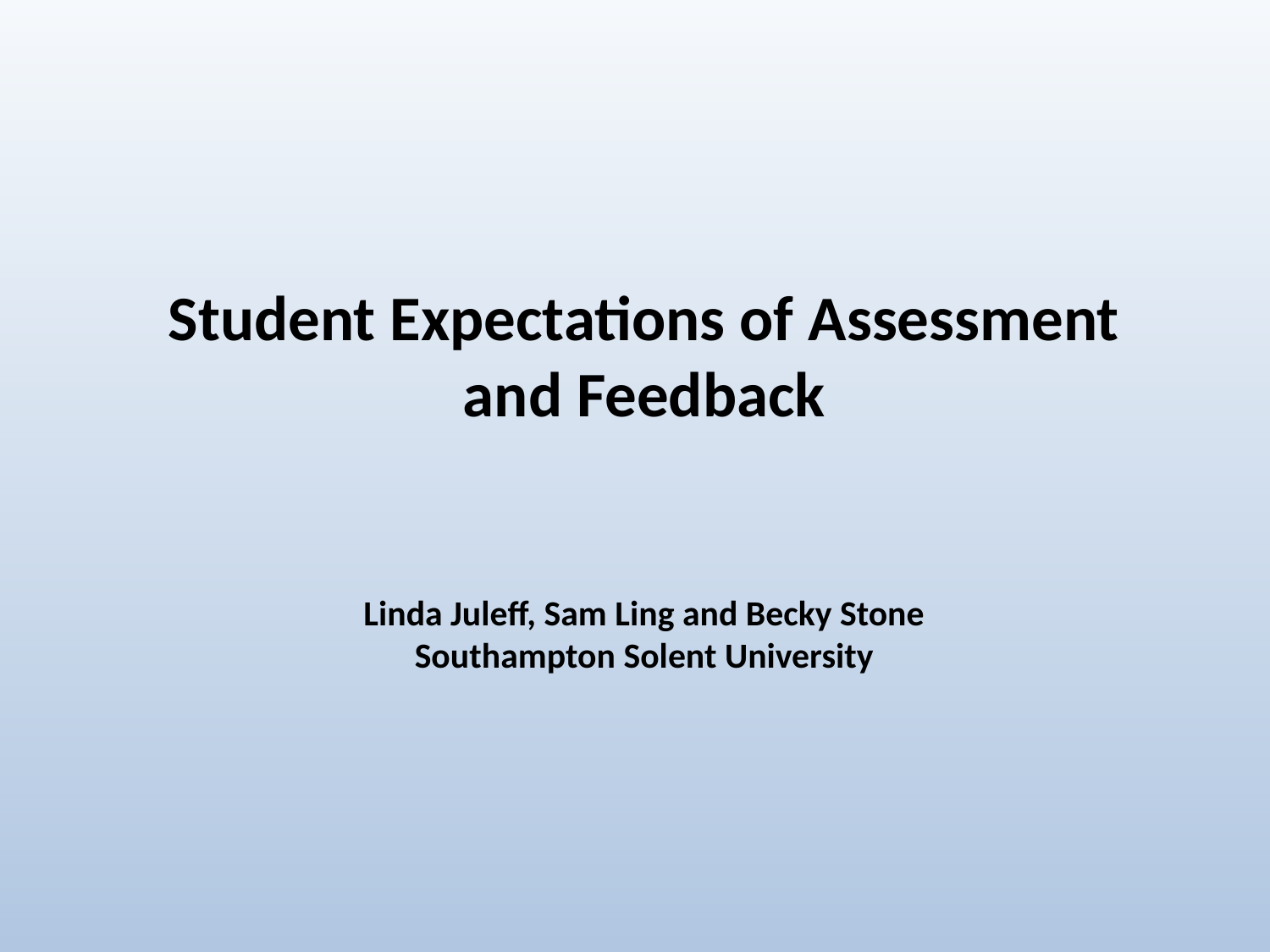

# Student Expectations of Assessment and Feedback Linda Juleff, Sam Ling and Becky Stone Southampton Solent University